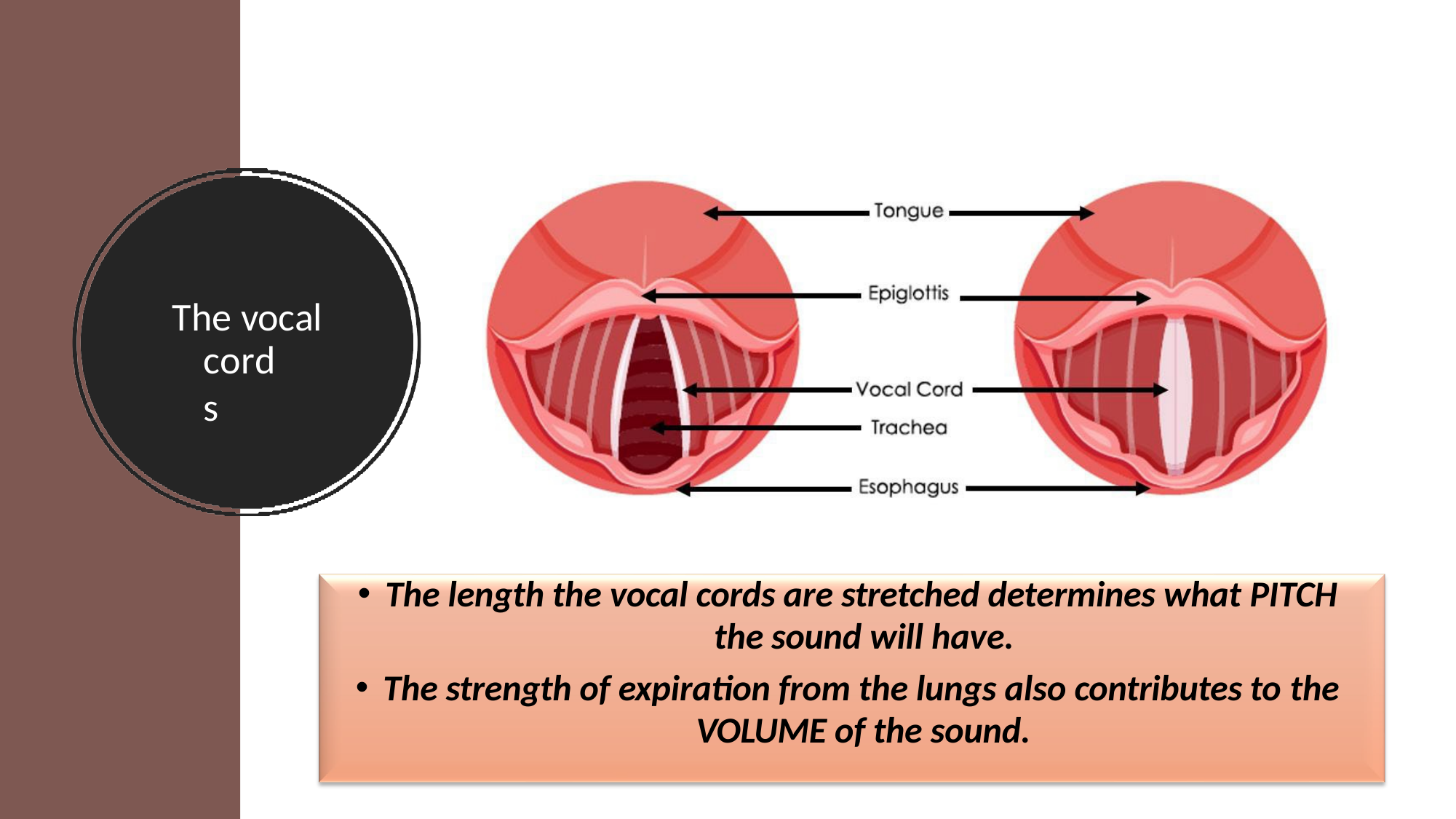

# The vocal
cords

The length the vocal cords are stretched determines what PITCH
the sound will have.
The strength of expiration from the lungs also contributes to the
VOLUME of the sound.